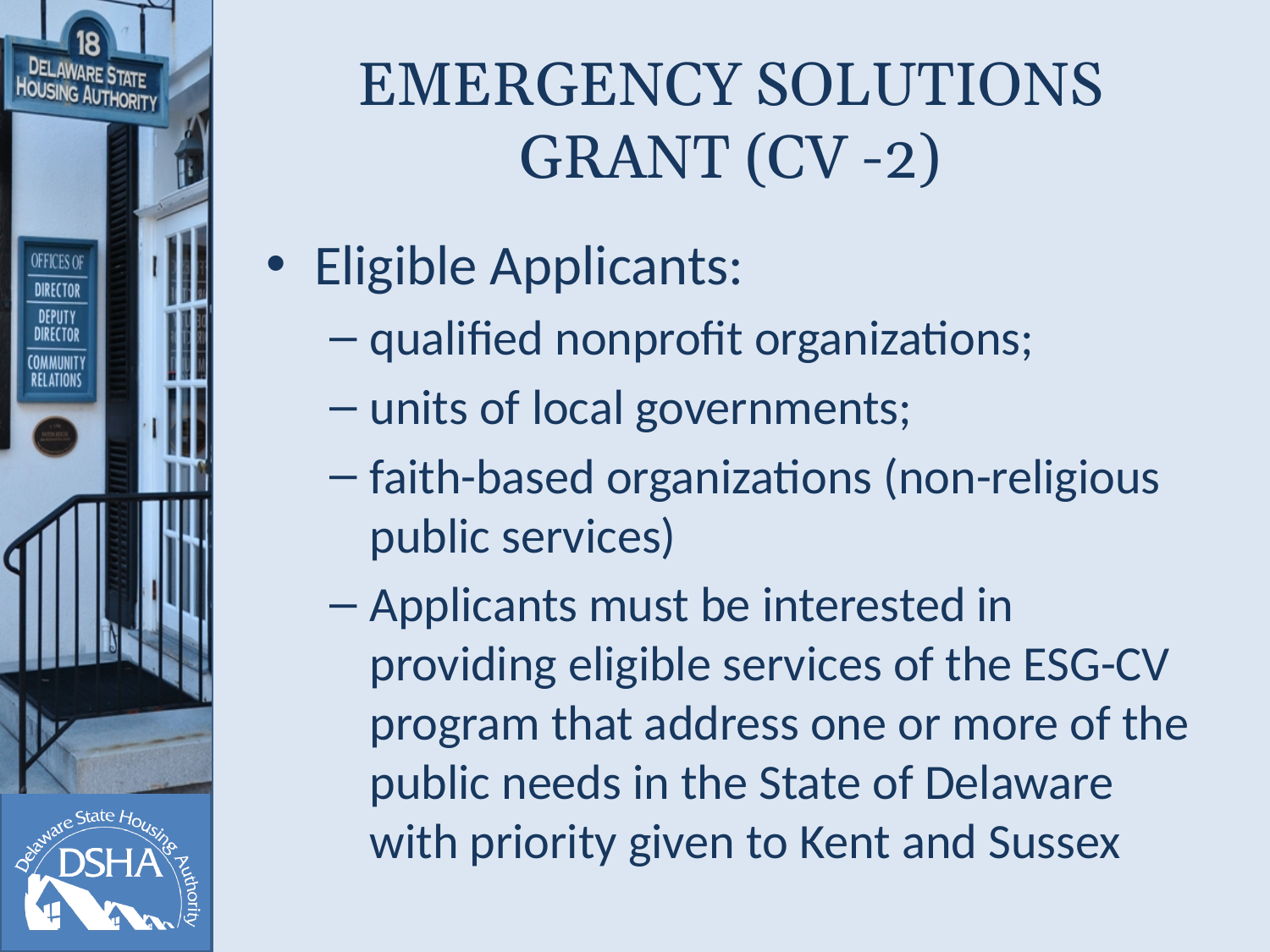

# EMERGENCY SOLUTIONS GRANT (CV -2)
Eligible Applicants:
qualified nonprofit organizations;
units of local governments;
faith-based organizations (non-religious public services)
Applicants must be interested in providing eligible services of the ESG-CV program that address one or more of the public needs in the State of Delaware with priority given to Kent and Sussex